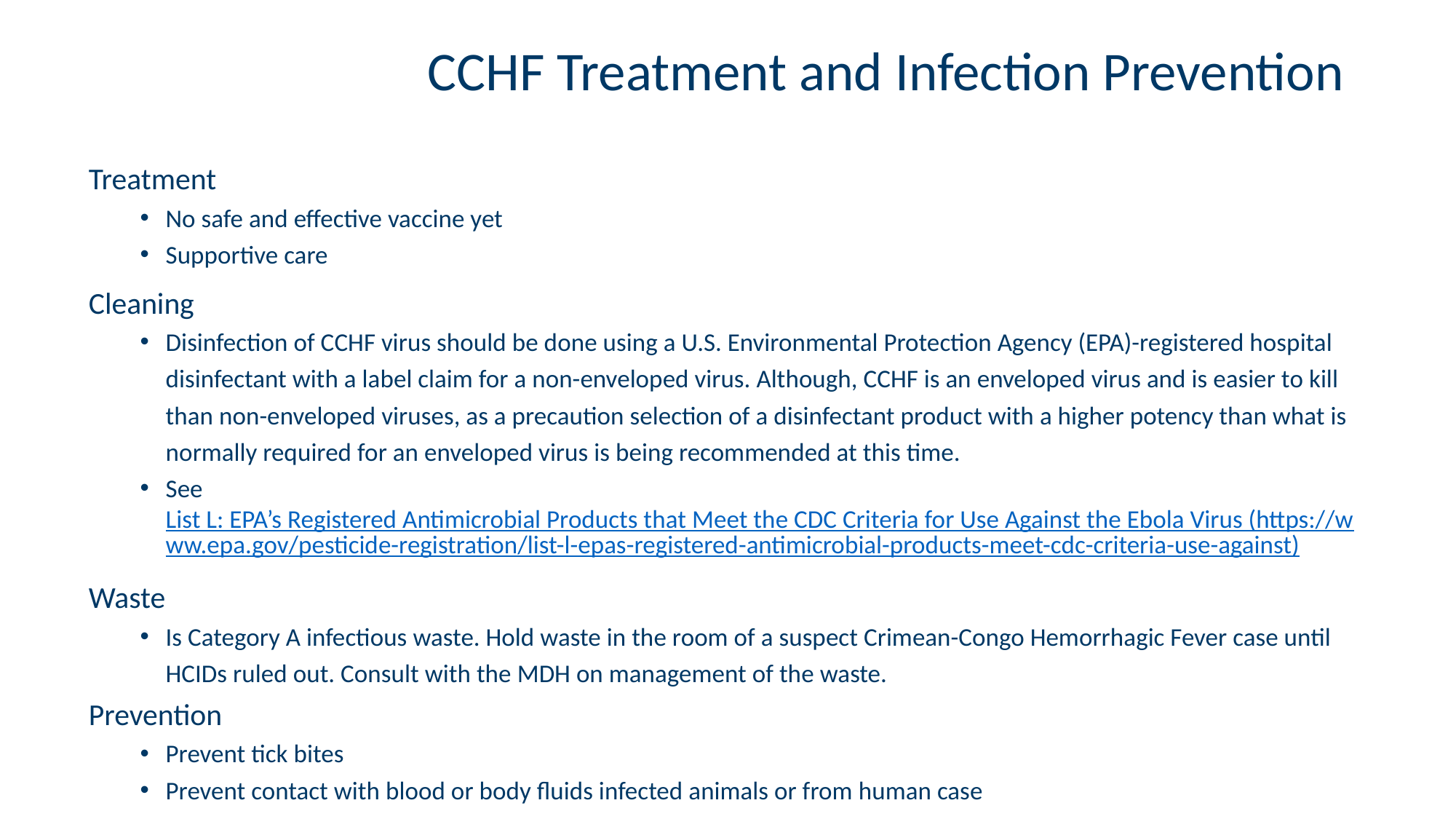

# CCHF Treatment and Infection Prevention
Treatment
No safe and effective vaccine yet
Supportive care
Cleaning
Disinfection of CCHF virus should be done using a U.S. Environmental Protection Agency (EPA)-registered hospital disinfectant with a label claim for a non-enveloped virus. Although, CCHF is an enveloped virus and is easier to kill than non-enveloped viruses, as a precaution selection of a disinfectant product with a higher potency than what is normally required for an enveloped virus is being recommended at this time.
See List L: EPA’s Registered Antimicrobial Products that Meet the CDC Criteria for Use Against the Ebola Virus (https://www.epa.gov/pesticide-registration/list-l-epas-registered-antimicrobial-products-meet-cdc-criteria-use-against)
Waste
Is Category A infectious waste. Hold waste in the room of a suspect Crimean-Congo Hemorrhagic Fever case until HCIDs ruled out. Consult with the MDH on management of the waste.
Prevention
Prevent tick bites
Prevent contact with blood or body fluids infected animals or from human case